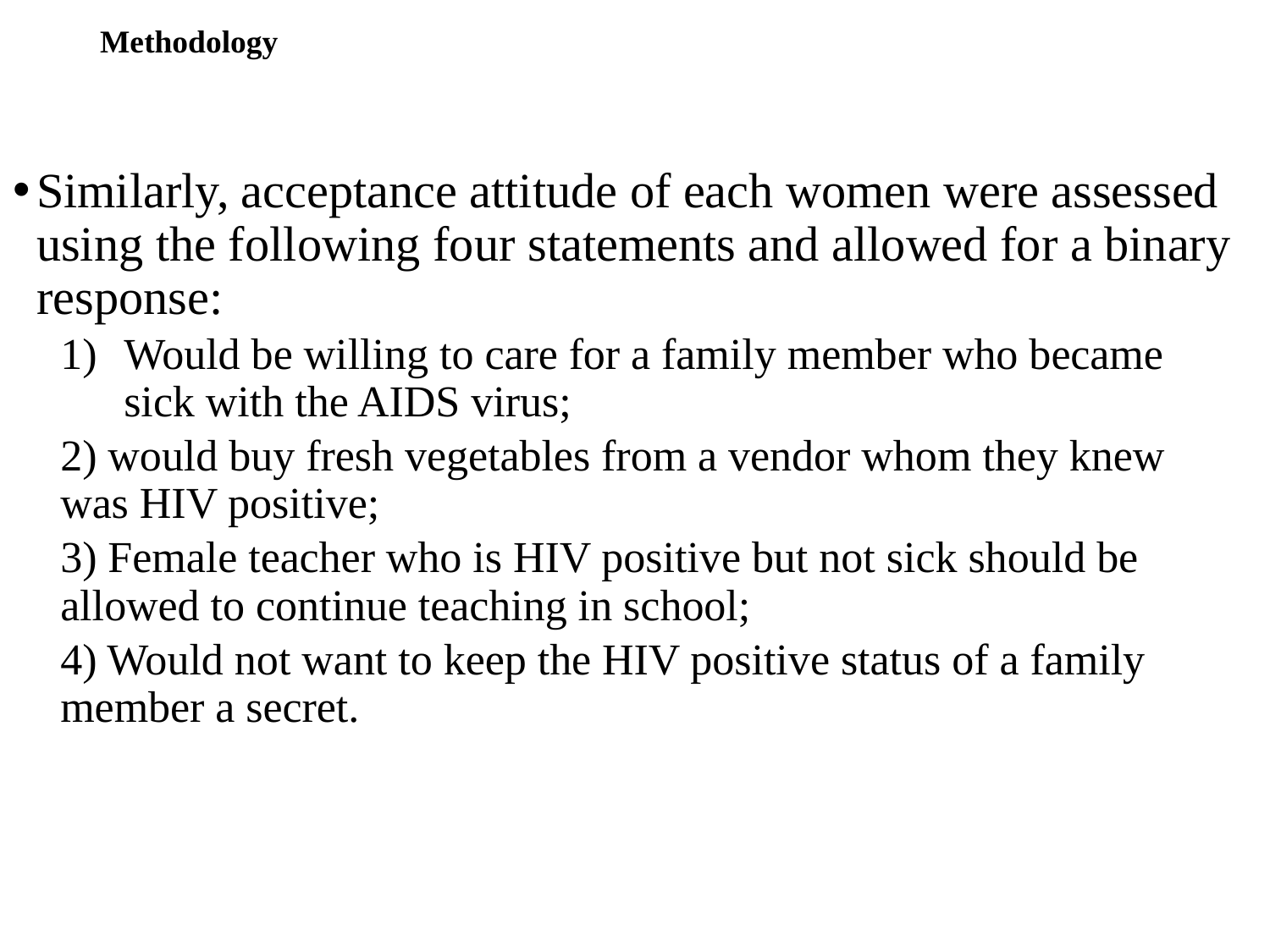

# Methodology
Similarly, acceptance attitude of each women were assessed using the following four statements and allowed for a binary response:
Would be willing to care for a family member who became sick with the AIDS virus;
2) would buy fresh vegetables from a vendor whom they knew was HIV positive;
3) Female teacher who is HIV positive but not sick should be allowed to continue teaching in school;
4) Would not want to keep the HIV positive status of a family member a secret.